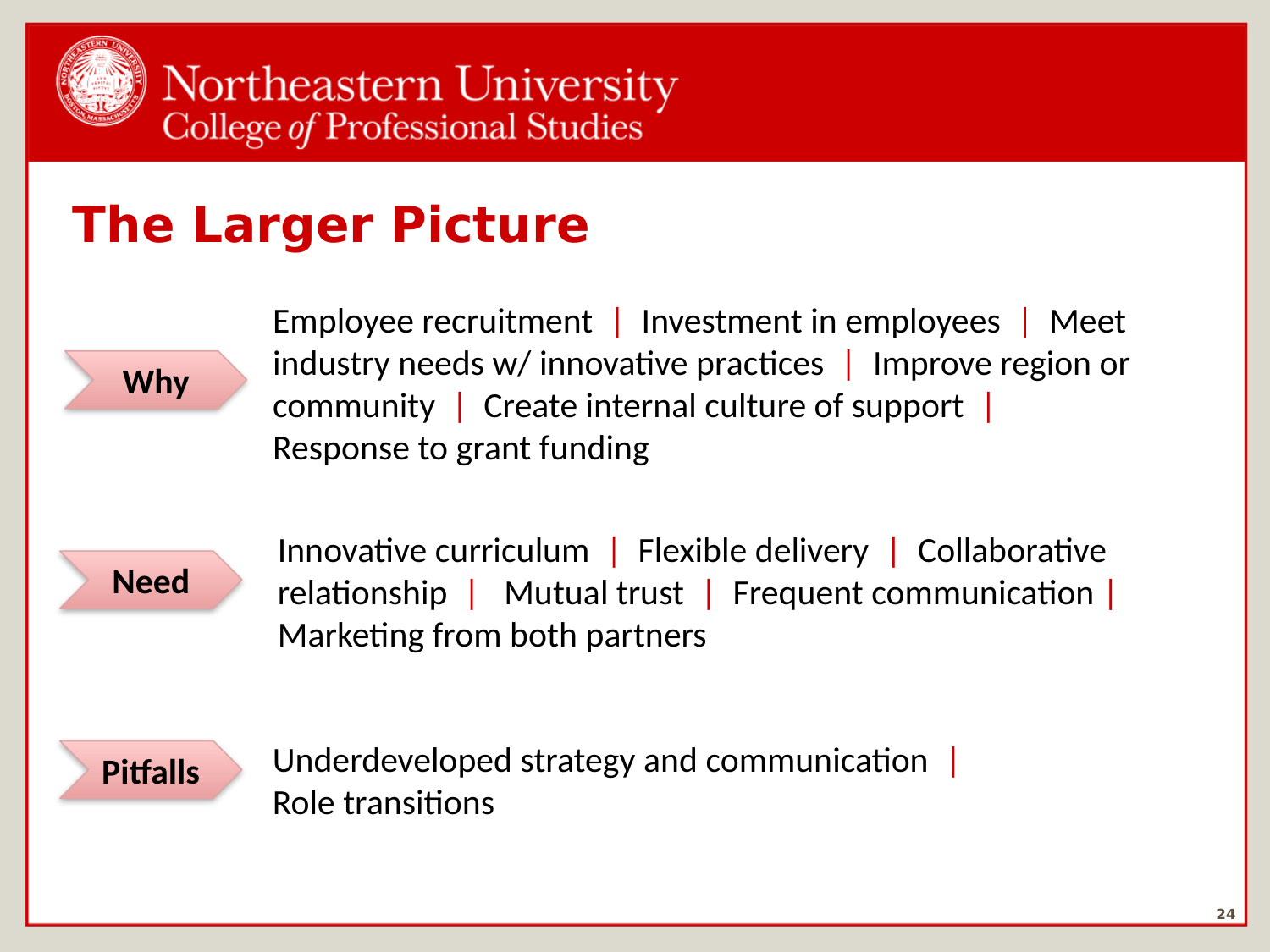

# The Larger Picture
Employee recruitment  |  Investment in employees  |  Meet industry needs w/ innovative practices  |  Improve region or community  |  Create internal culture of support  |
Response to grant funding

Why
Innovative curriculum  |  Flexible delivery  |  Collaborative relationship  |   Mutual trust  |  Frequent communication |Marketing from both partners

Need
Underdeveloped strategy and communication  |
Role transitions

Pitfalls
24